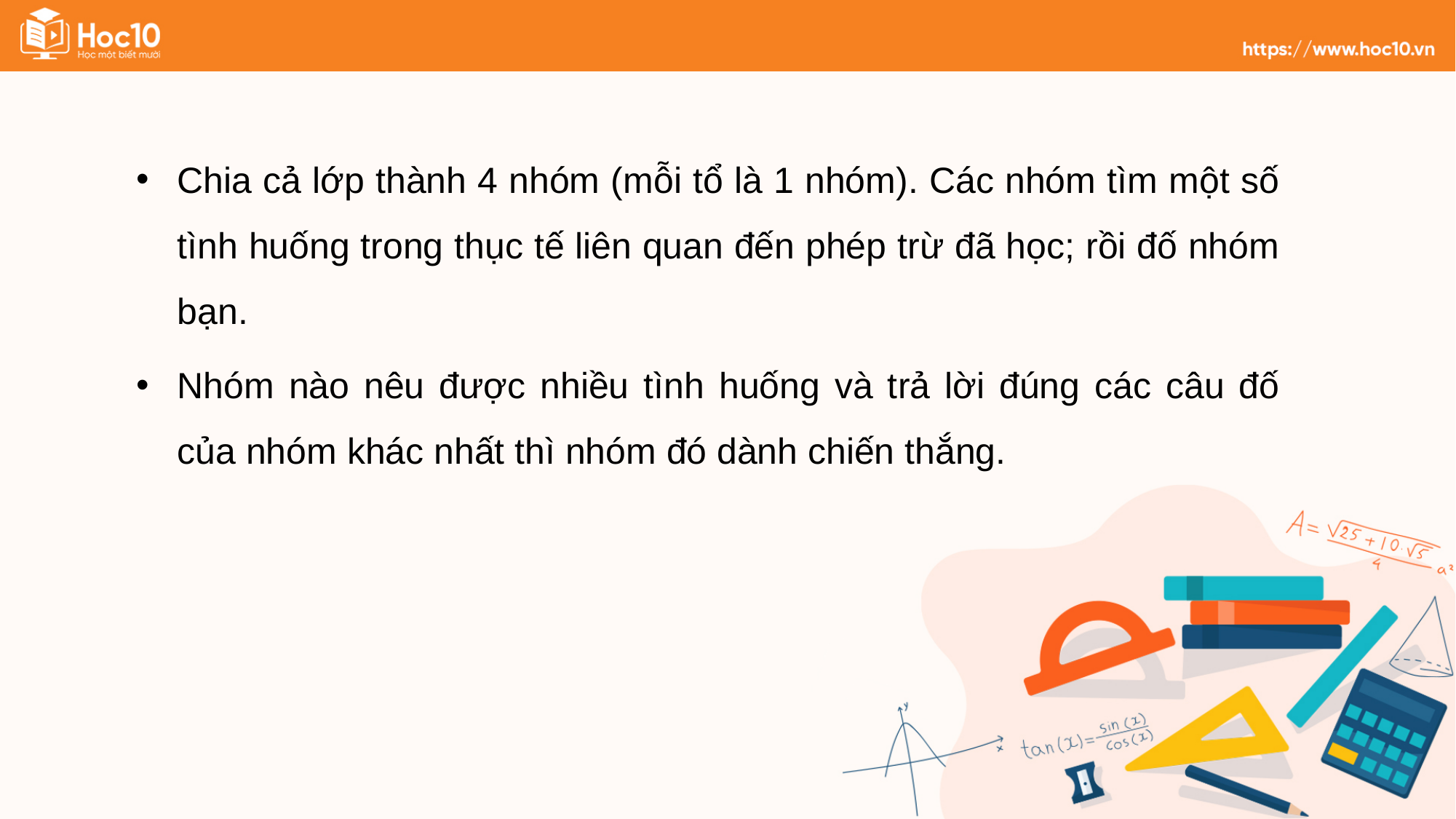

Chia cả lớp thành 4 nhóm (mỗi tổ là 1 nhóm). Các nhóm tìm một số tình huống trong thục tế liên quan đến phép trừ đã học; rồi đố nhóm bạn.
Nhóm nào nêu được nhiều tình huống và trả lời đúng các câu đố của nhóm khác nhất thì nhóm đó dành chiến thắng.